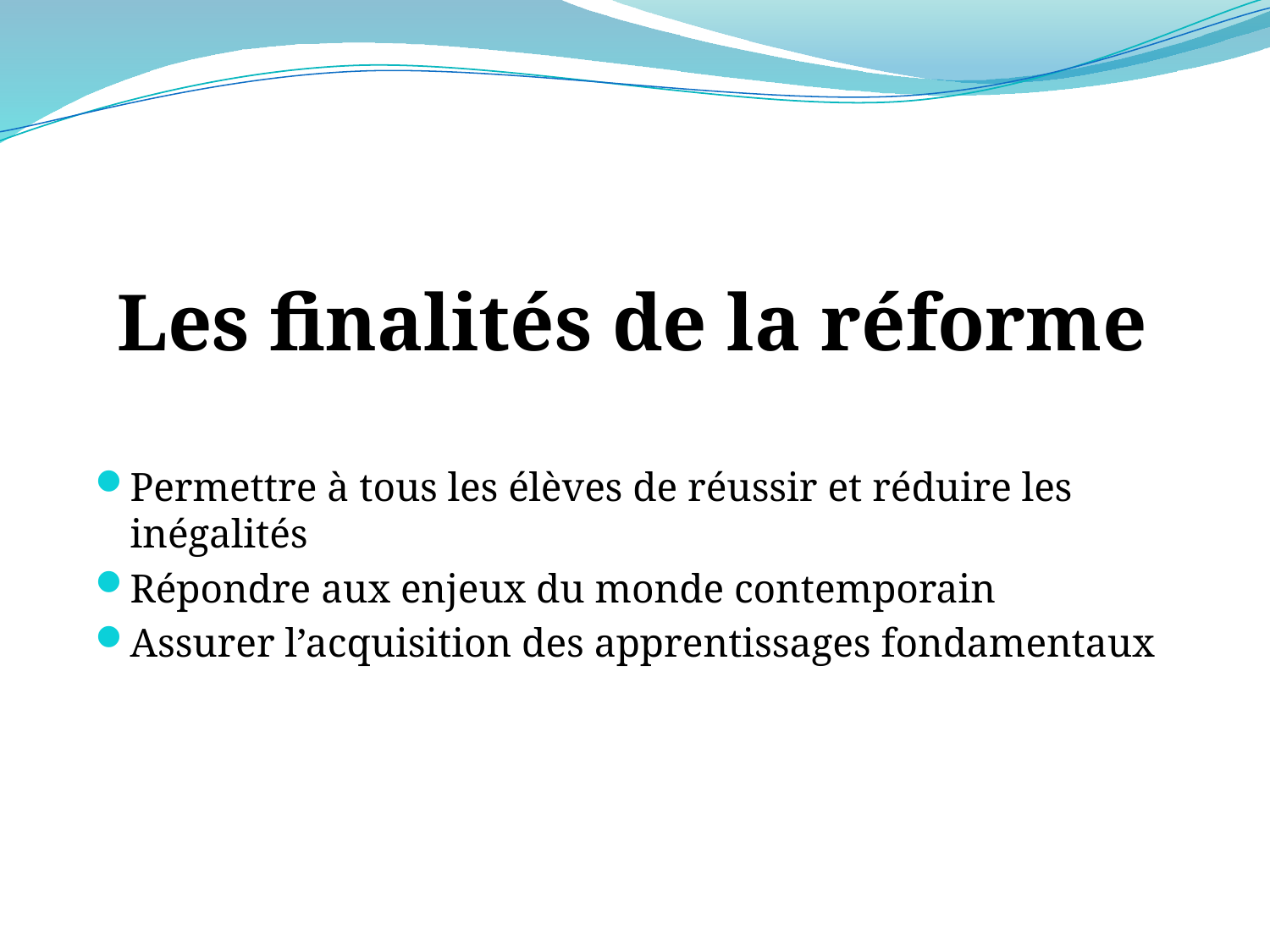

# Les finalités de la réforme
Permettre à tous les élèves de réussir et réduire les inégalités
Répondre aux enjeux du monde contemporain
Assurer l’acquisition des apprentissages fondamentaux